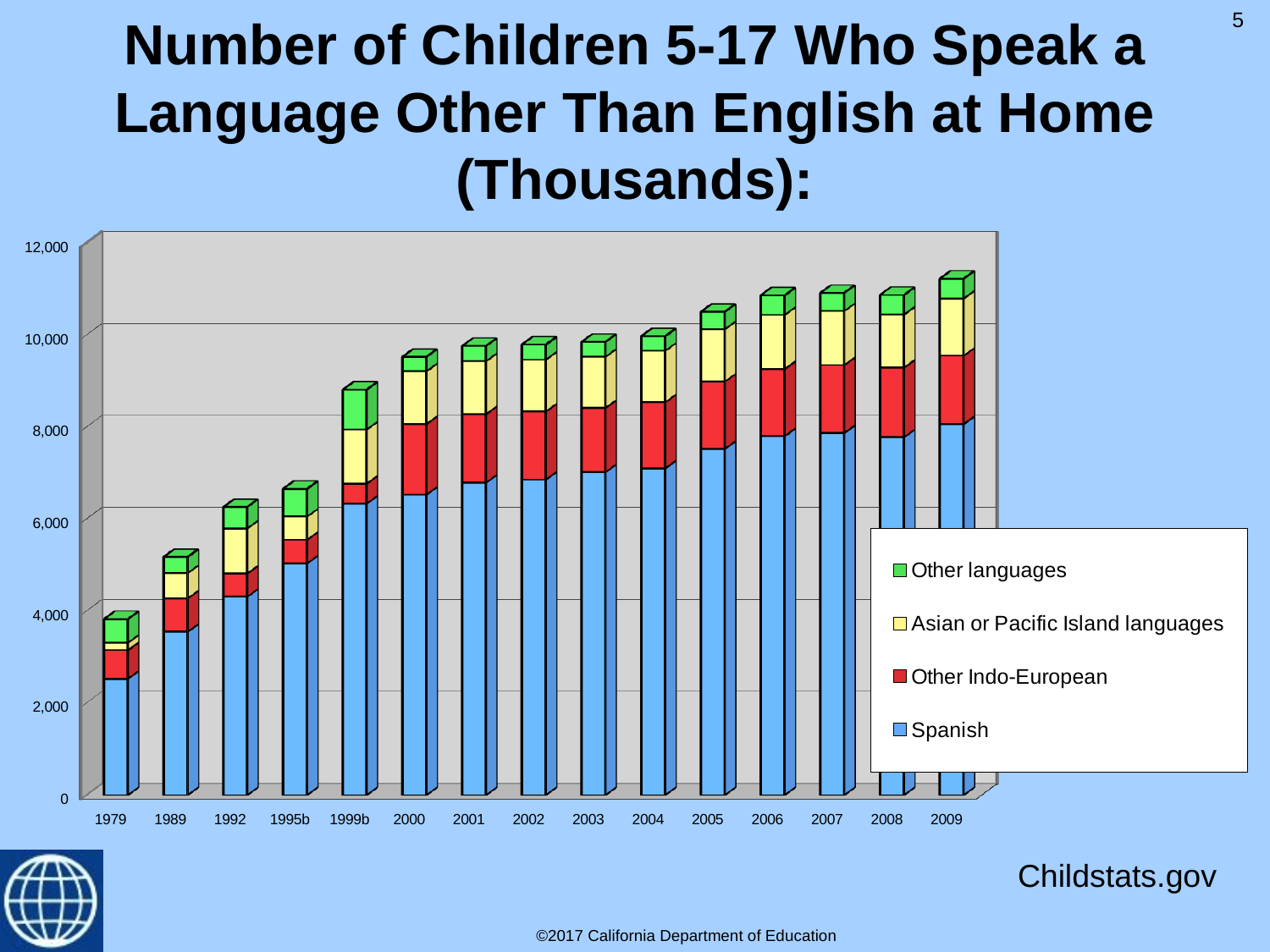

5
Number of Children 5-17 Who Speak a Language Other Than English at Home (Thousands):

[unsupported chart]

Childstats.gov